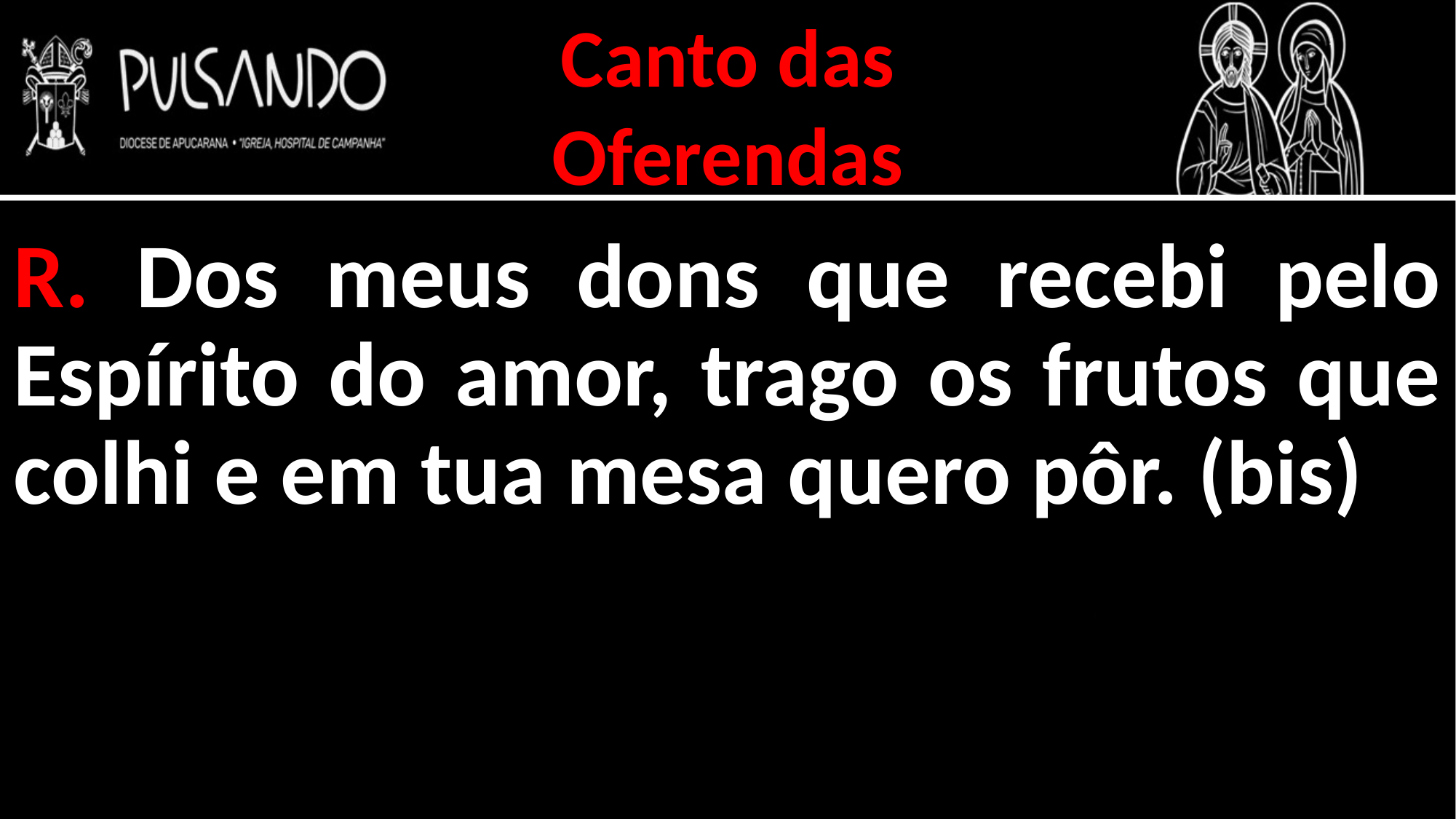

Canto das
Oferendas
R. Dos meus dons que recebi pelo Espírito do amor, trago os frutos que colhi e em tua mesa quero pôr. (bis)